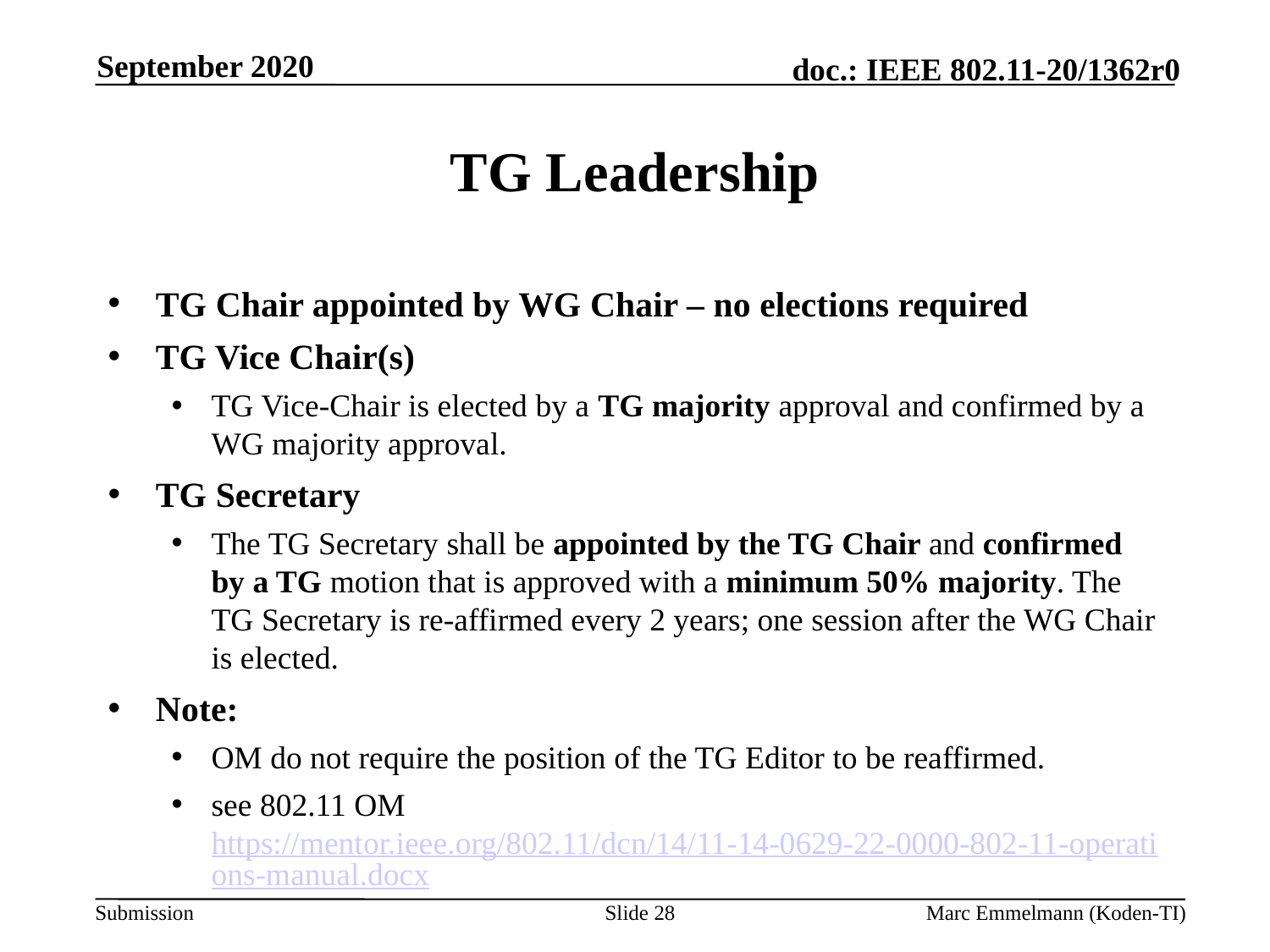

September 2020
# TG Leadership
TG Chair appointed by WG Chair – no elections required
TG Vice Chair(s)
TG Vice-Chair is elected by a TG majority approval and confirmed by a WG majority approval.
TG Secretary
The TG Secretary shall be appointed by the TG Chair and confirmed by a TG motion that is approved with a minimum 50% majority. The TG Secretary is re-affirmed every 2 years; one session after the WG Chair is elected.
Note:
OM do not require the position of the TG Editor to be reaffirmed.
see 802.11 OM https://mentor.ieee.org/802.11/dcn/14/11-14-0629-22-0000-802-11-operations-manual.docx
Slide 28
Marc Emmelmann (Koden-TI)